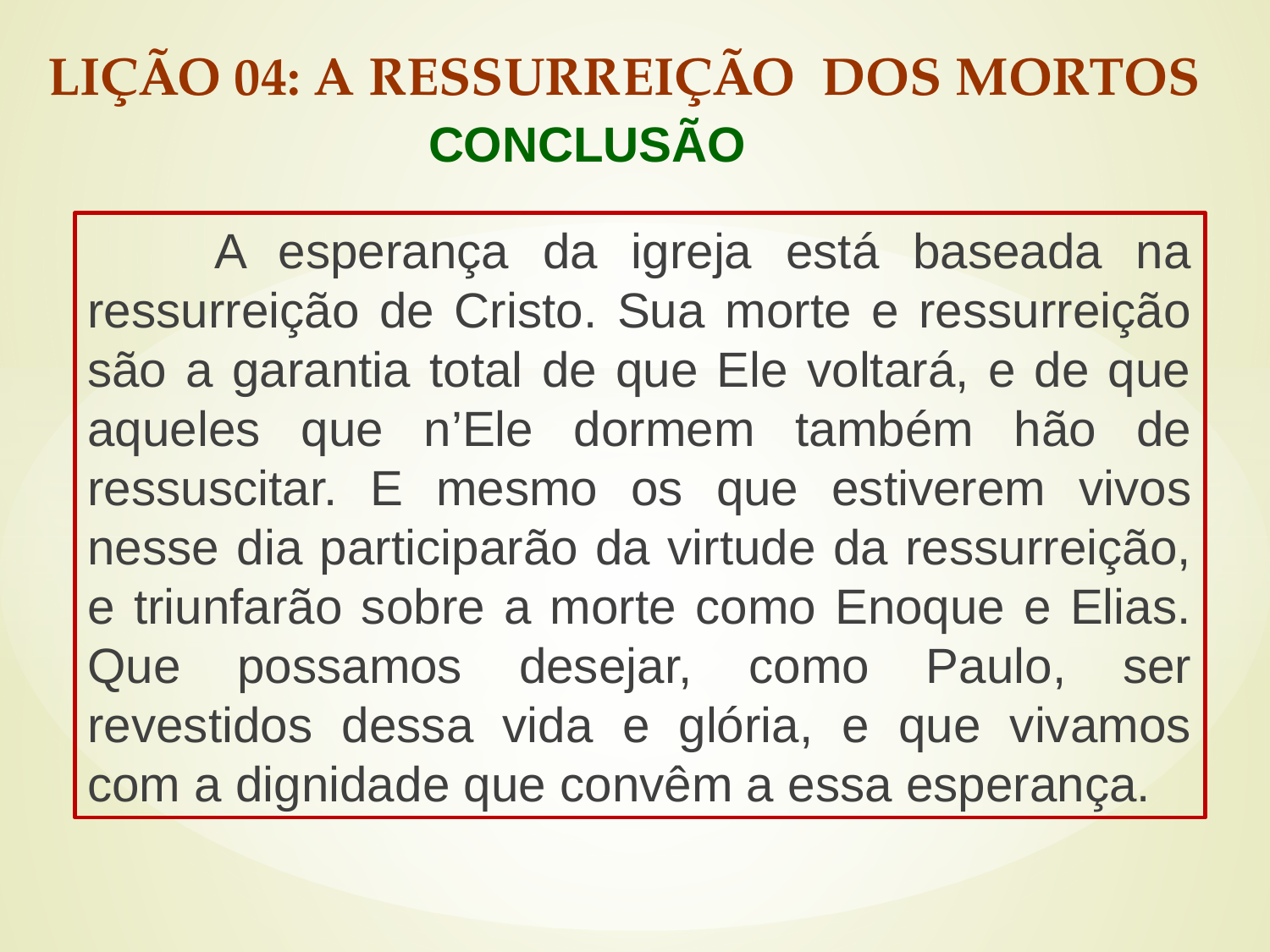

LIÇÃO 04: A RESSURREIÇÃO  DOS MORTOS
			CONCLUSÃO
#
	A esperança da igreja está baseada na ressurreição de Cristo. Sua morte e ressurreição são a garantia total de que Ele voltará, e de que aqueles que n’Ele dormem também hão de ressuscitar. E mesmo os que estiverem vivos nesse dia participarão da virtude da ressurreição, e triunfarão sobre a morte como Enoque e Elias. Que possamos desejar, como Paulo, ser revestidos dessa vida e glória, e que vivamos com a dignidade que convêm a essa esperança.